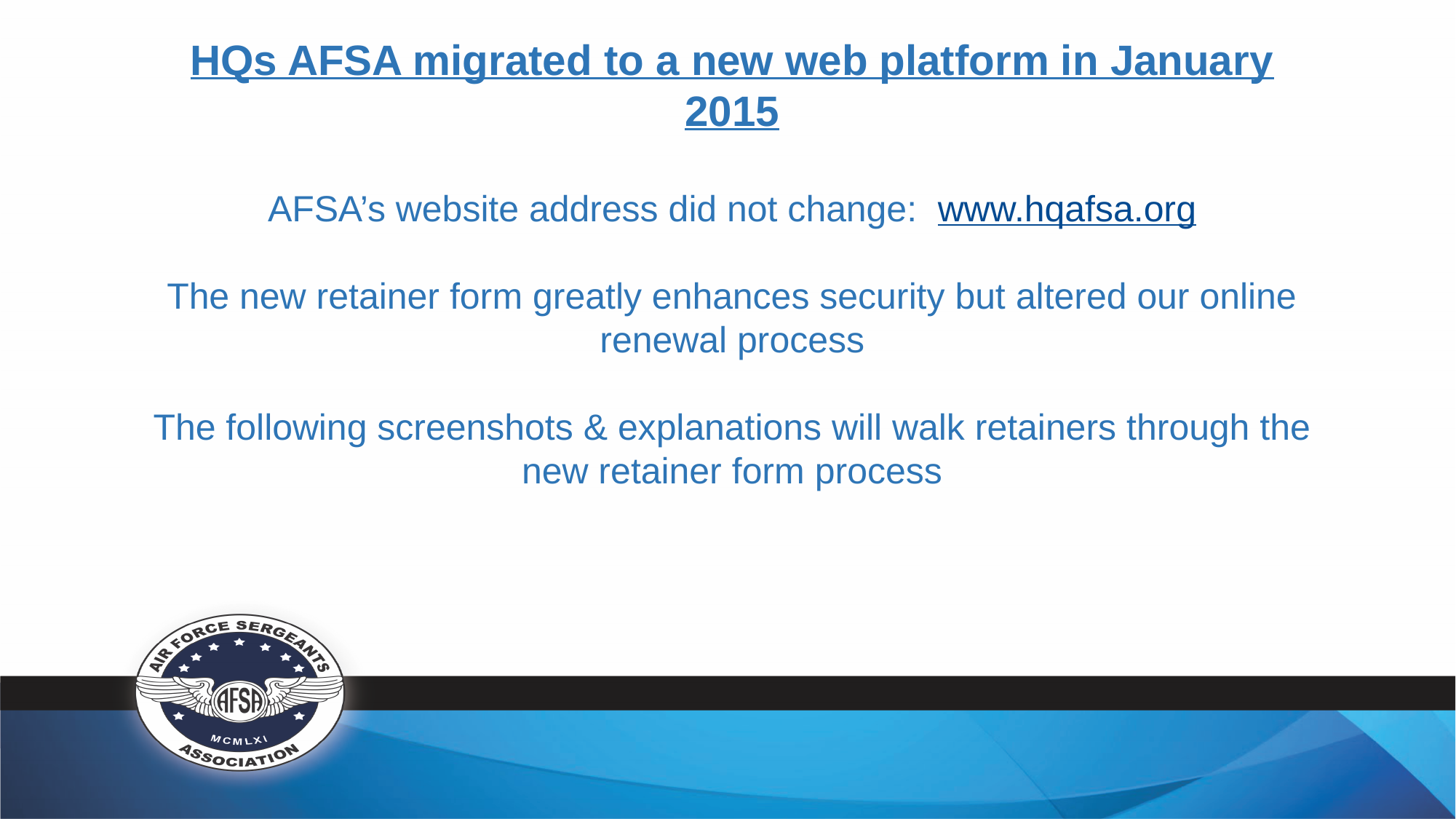

HQs AFSA migrated to a new web platform in January 2015
AFSA’s website address did not change:  www.hqafsa.org
The new retainer form greatly enhances security but altered our online renewal process
The following screenshots & explanations will walk retainers through the new retainer form process